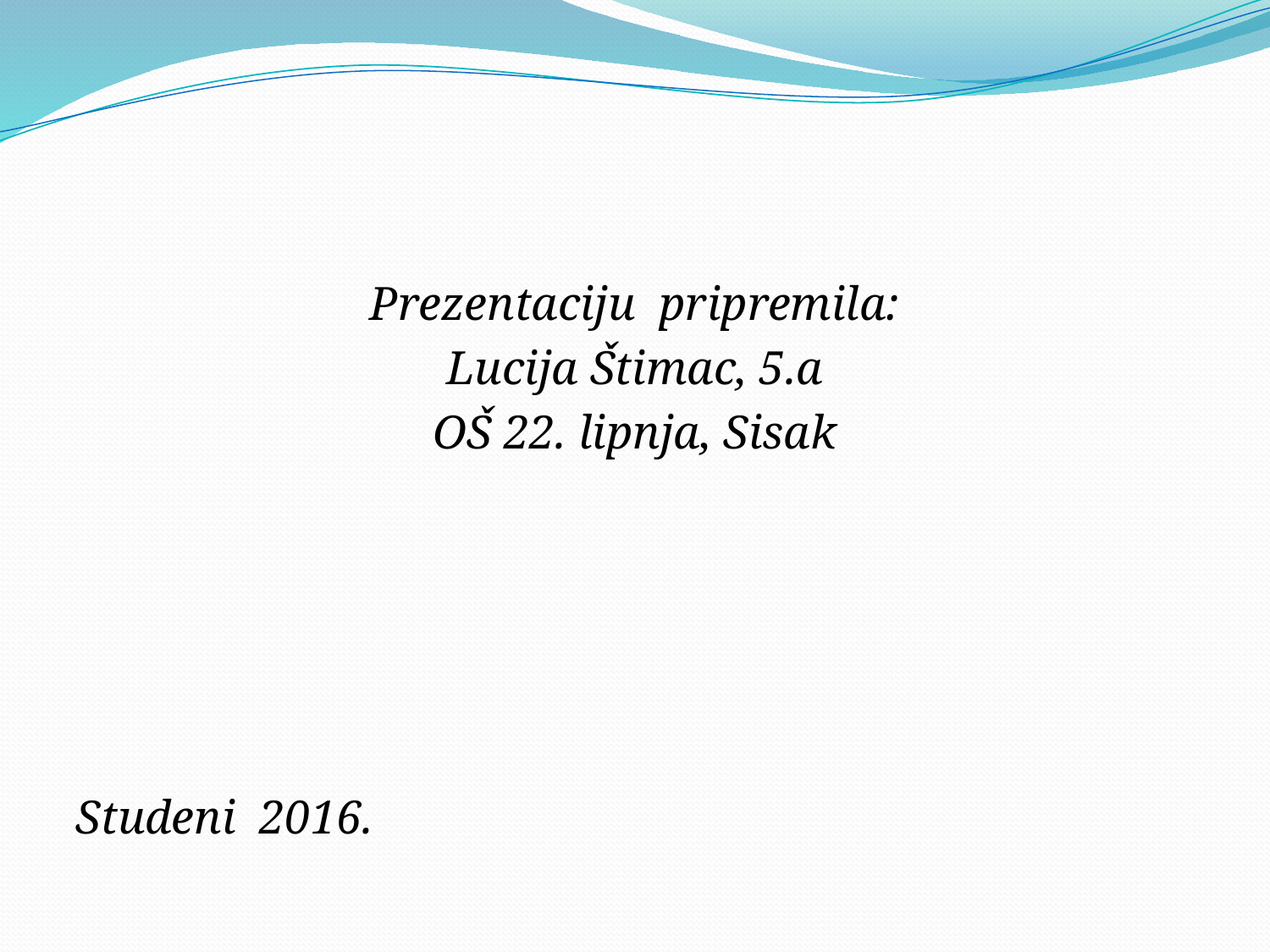

Prezentaciju  pripremila:
Lucija Štimac, 5.a
OŠ 22. lipnja, Sisak

Studeni  2016.